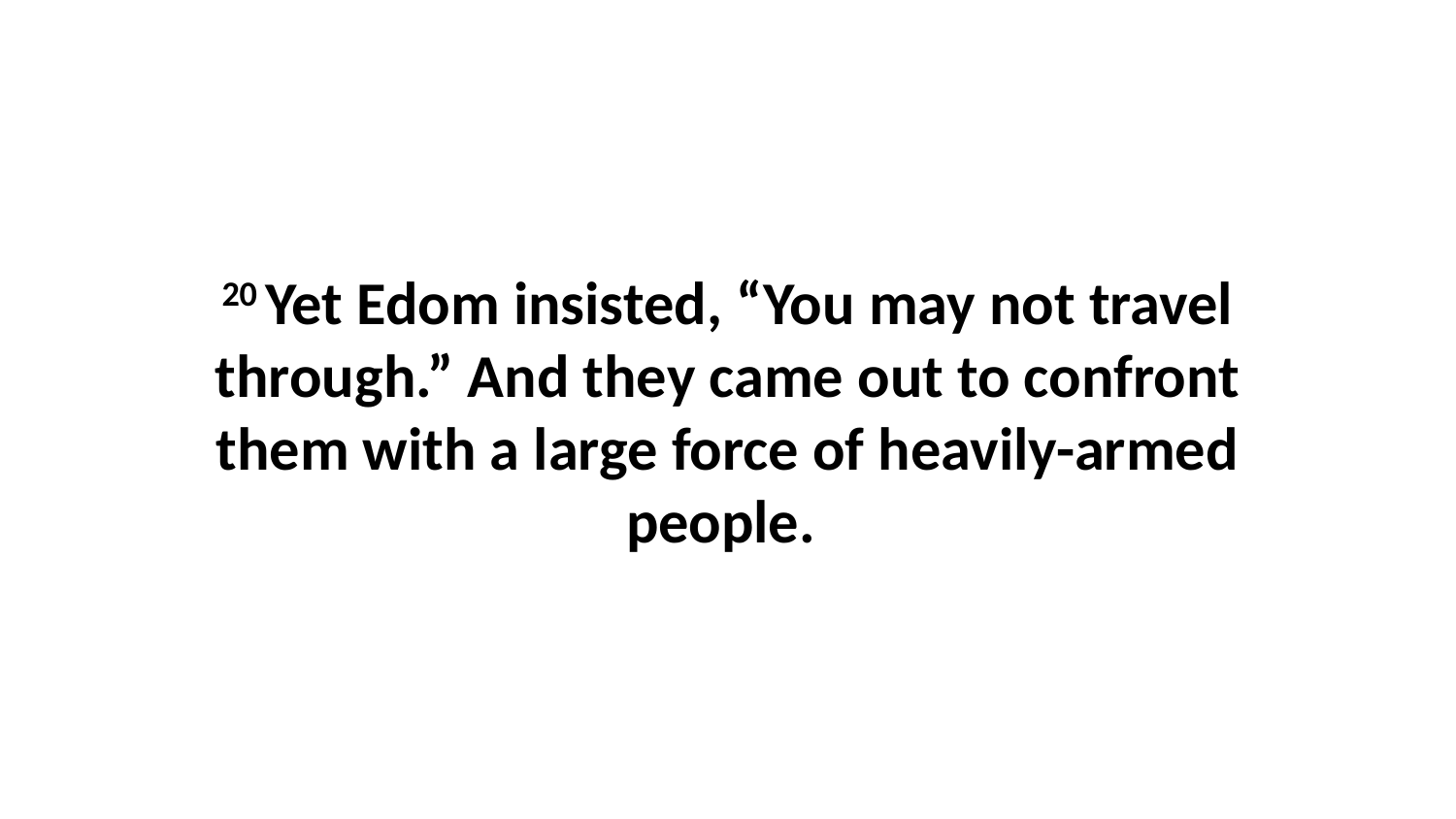

20 Yet Edom insisted, “You may not travel through.” And they came out to confront them with a large force of heavily-armed people.